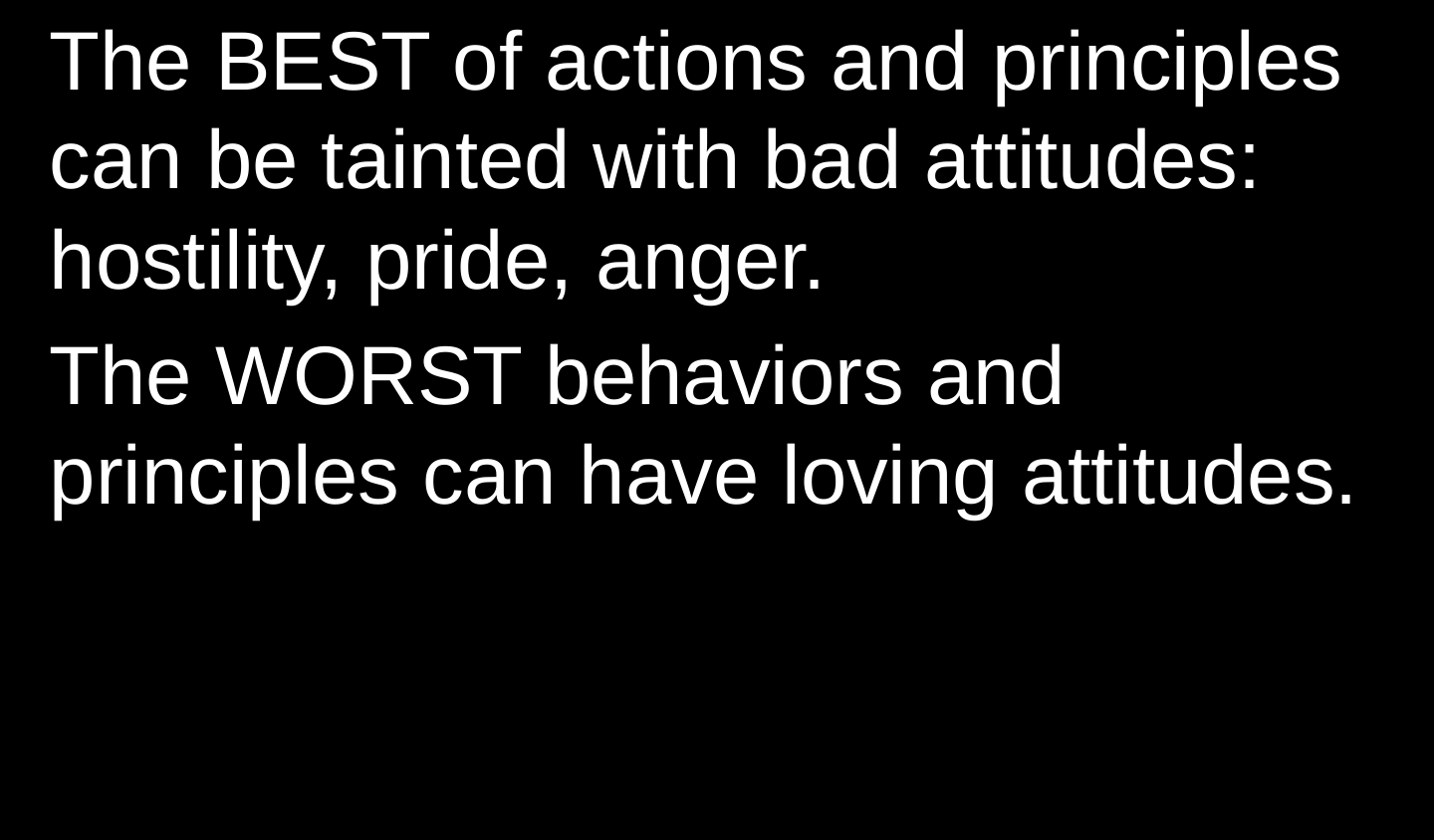

The BEST of actions and principles can be tainted with bad attitudes: hostility, pride, anger.
The WORST behaviors and principles can have loving attitudes.